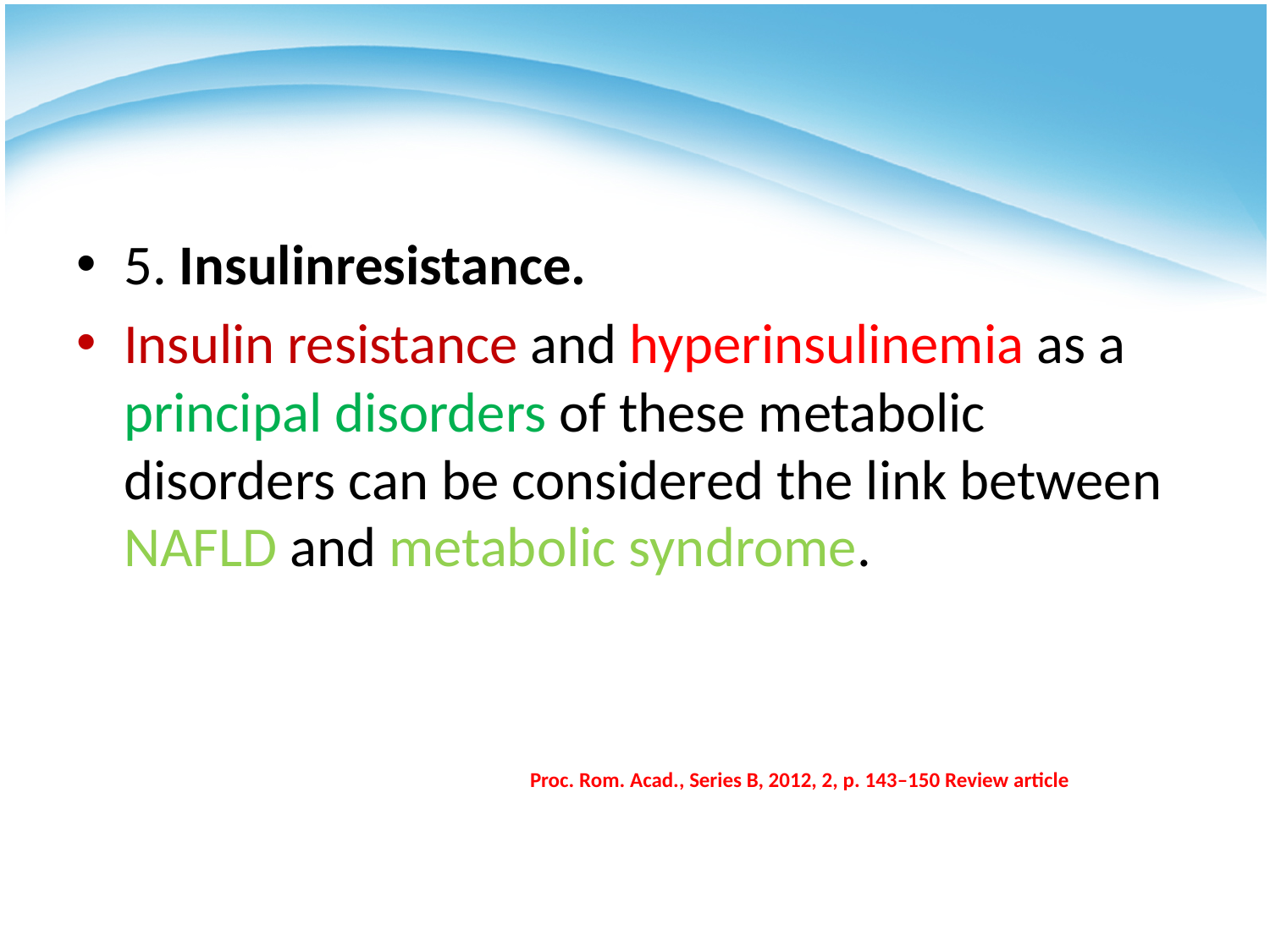

#
5. Insulinresistance.
Insulin resistance and hyperinsulinemia as a principal disorders of these metabolic disorders can be considered the link between NAFLD and metabolic syndrome.
Proc. Rom. Acad., Series B, 2012, 2, p. 143–150 Review article